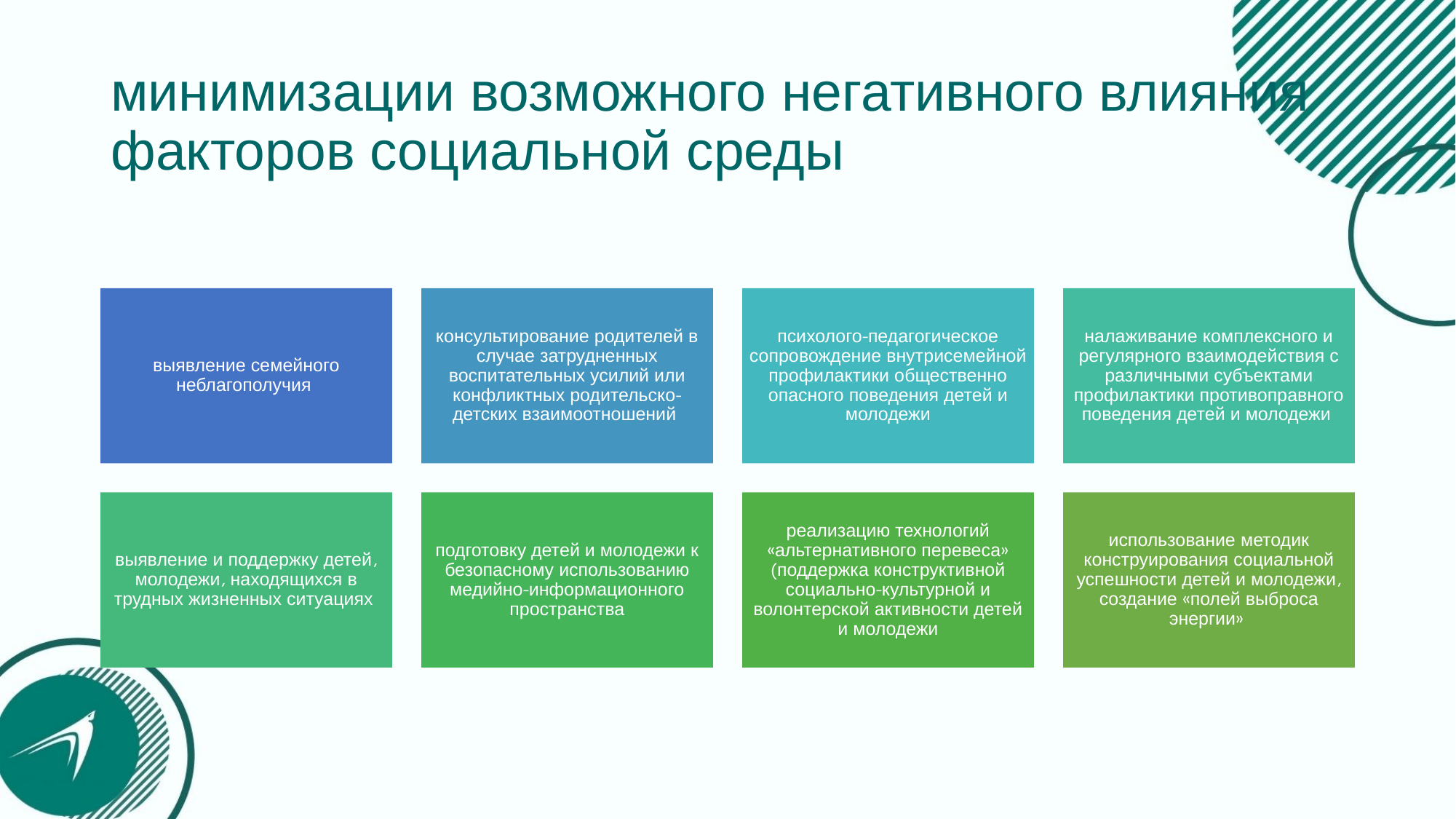

# минимизации возможного негативного влияния факторов социальной среды
выявление семейного неблагополучия
консультирование родителей в случае затрудненных воспитательных усилий или конфликтных родительско-детских взаимоотношений
психолого-педагогическое сопровождение внутрисемейной профилактики общественно опасного поведения детей и молодежи
налаживание комплексного и регулярного взаимодействия с различными субъектами профилактики противоправного поведения детей и молодежи
выявление и поддержку детей, молодежи, находящихся в трудных жизненных ситуациях
подготовку детей и молодежи к безопасному использованию медийно-информационного пространства
реализацию технологий «альтернативного перевеса» (поддержка конструктивной социально-культурной и волонтерской активности детей и молодежи
использование методик конструирования социальной успешности детей и молодежи, создание «полей выброса энергии»